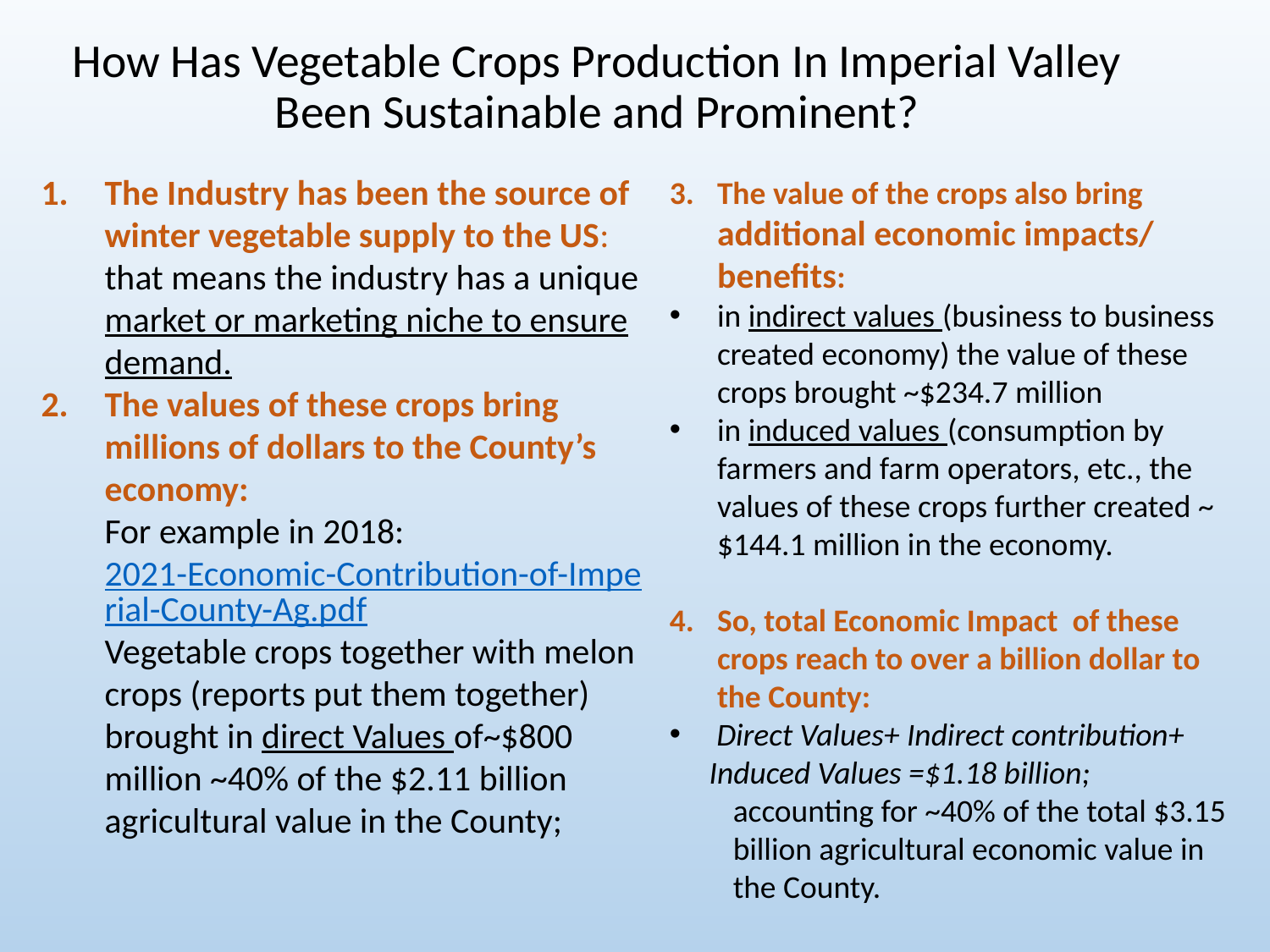

# How Has Vegetable Crops Production In Imperial Valley Been Sustainable and Prominent?
The Industry has been the source of winter vegetable supply to the US: that means the industry has a unique market or marketing niche to ensure demand.
The values of these crops bring millions of dollars to the County’s economy:
For example in 2018:2021-Economic-Contribution-of-Imperial-County-Ag.pdf
Vegetable crops together with melon crops (reports put them together) brought in direct Values of~$800 million ~40% of the $2.11 billion agricultural value in the County;
The value of the crops also bring additional economic impacts/ benefits:
in indirect values (business to business created economy) the value of these crops brought ~$234.7 million
in induced values (consumption by farmers and farm operators, etc., the values of these crops further created ~ $144.1 million in the economy.

So, total Economic Impact  of these crops reach to over a billion dollar to the County:
 Direct Values+ Indirect contribution+ Induced Values =$1.18 billion;
accounting for ~40% of the total $3.15 billion agricultural economic value in the County.